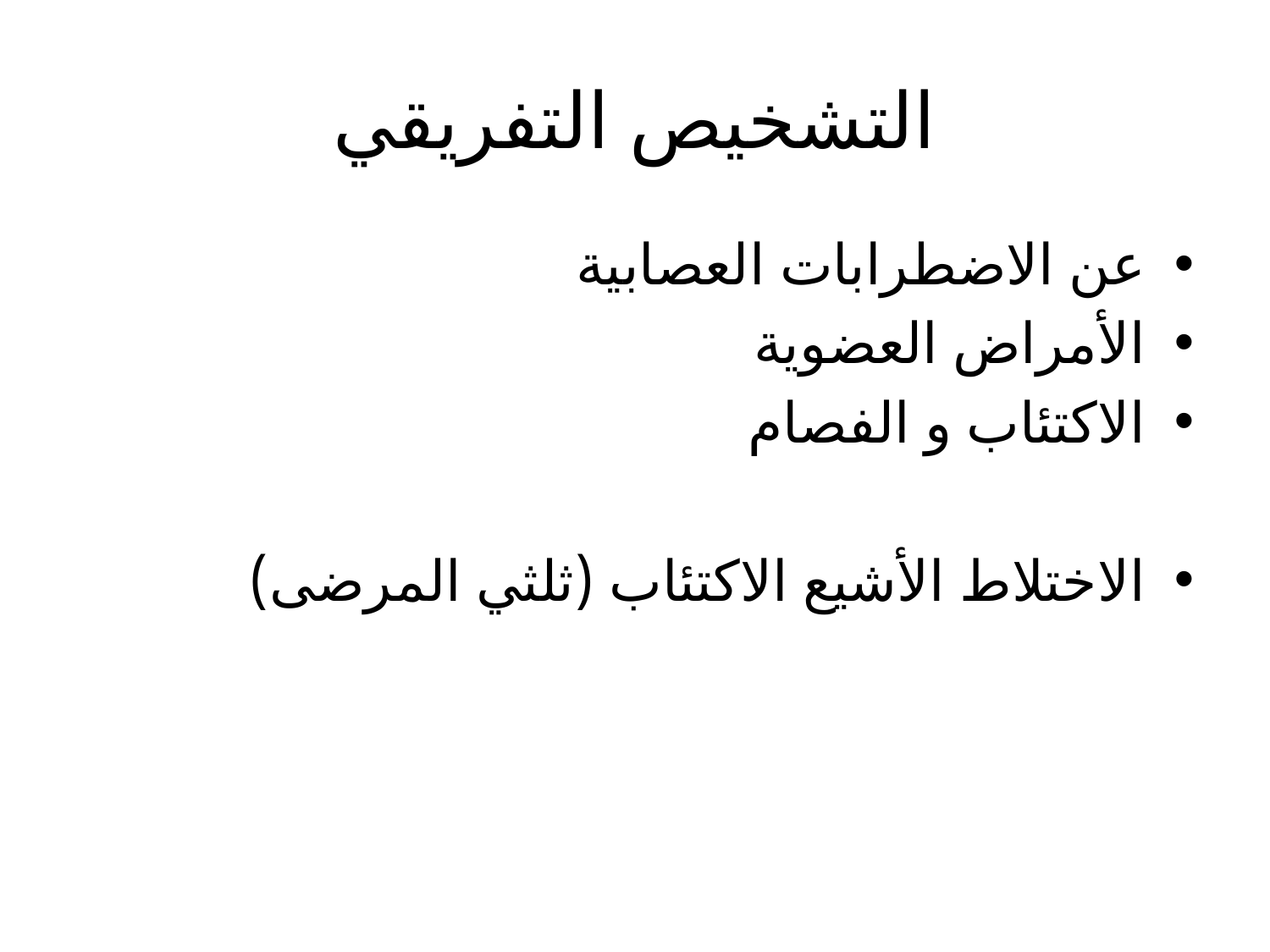

# التشخيص التفريقي
عن الاضطرابات العصابية
الأمراض العضوية
الاكتئاب و الفصام

الاختلاط الأشيع الاكتئاب (ثلثي المرضى)